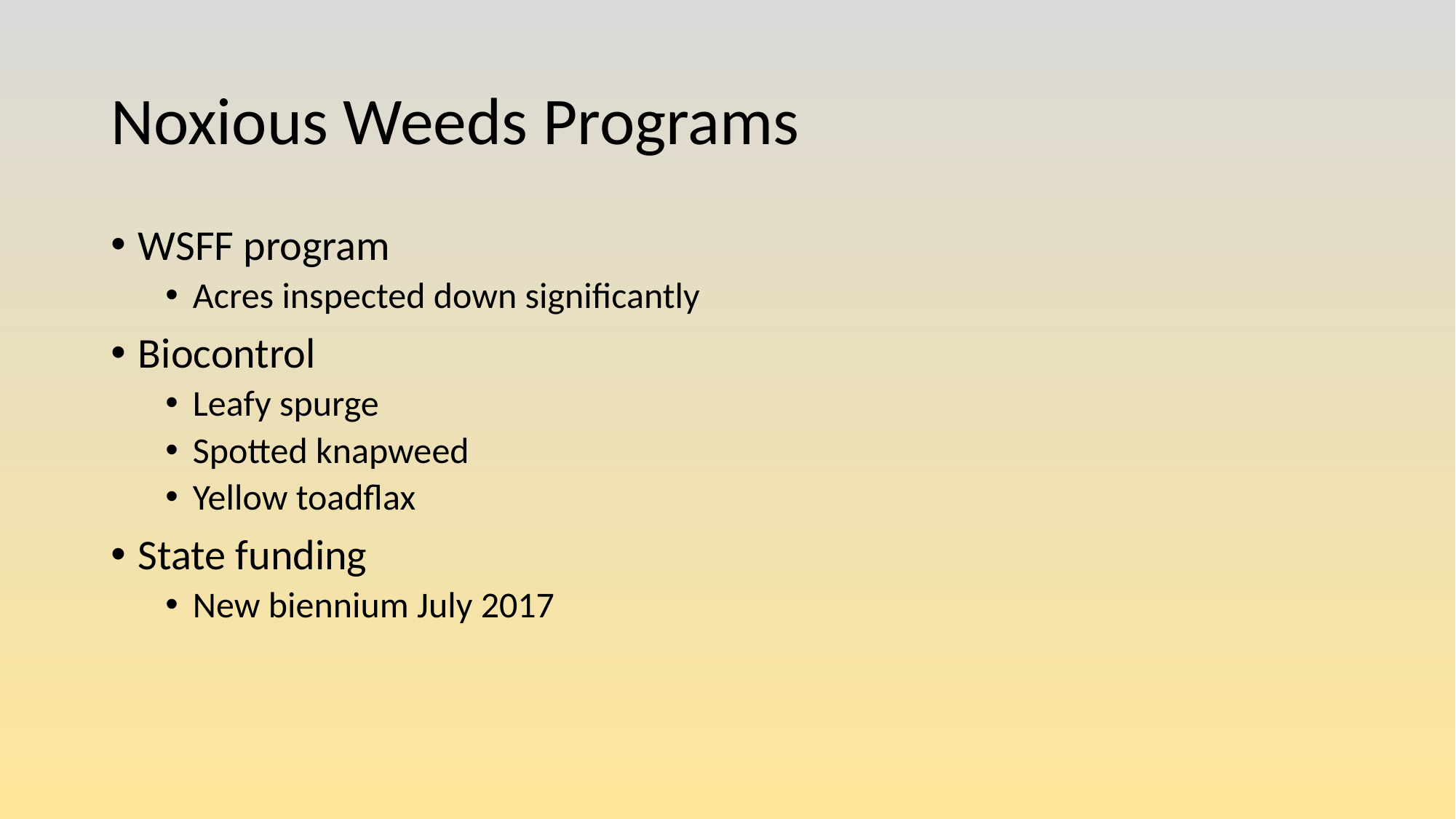

# Noxious Weeds Programs
WSFF program
Acres inspected down significantly
Biocontrol
Leafy spurge
Spotted knapweed
Yellow toadflax
State funding
New biennium July 2017